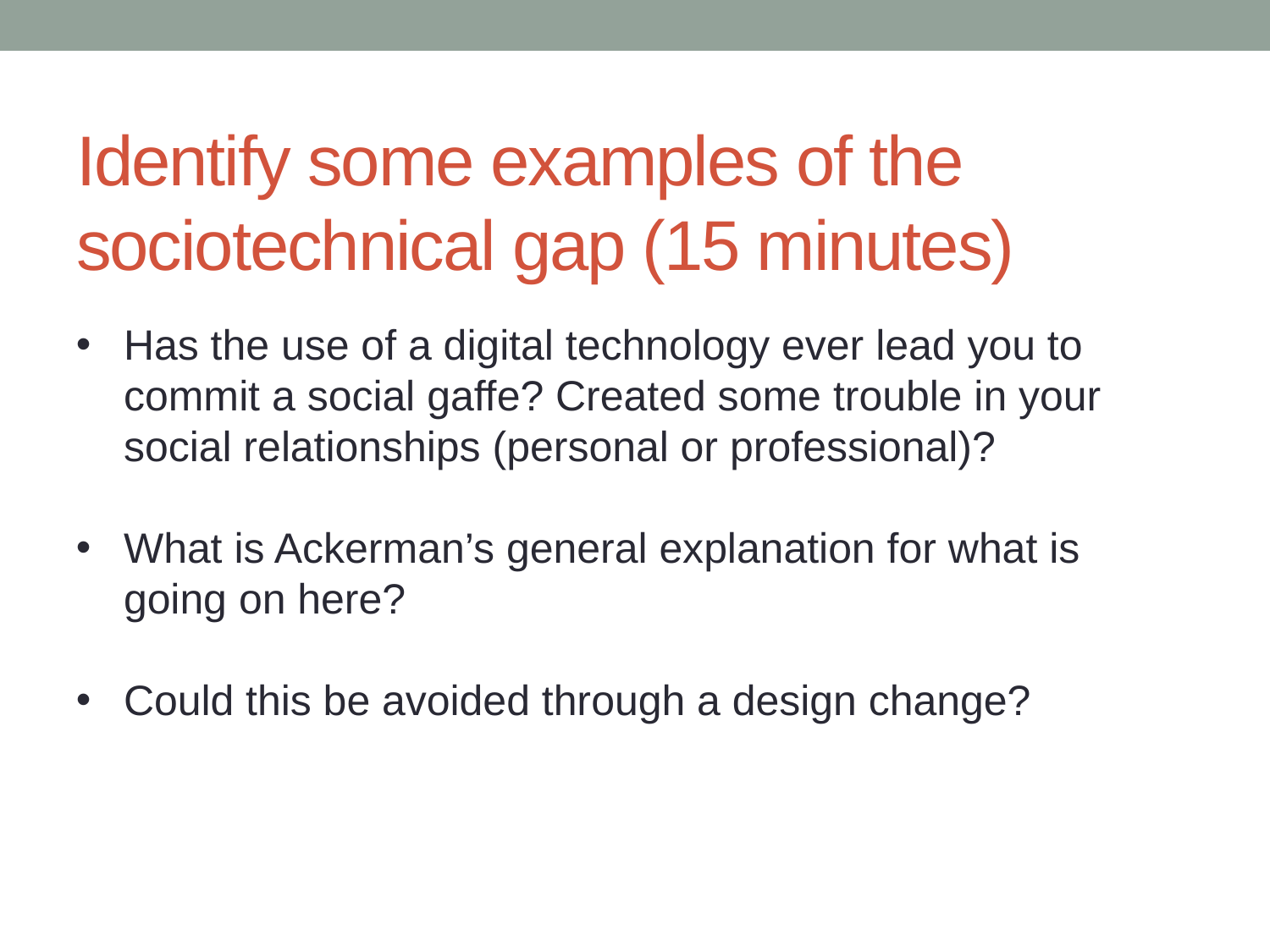

# Identify some examples of the sociotechnical gap (15 minutes)
Has the use of a digital technology ever lead you to commit a social gaffe? Created some trouble in your social relationships (personal or professional)?

What is Ackerman’s general explanation for what is going on here?

Could this be avoided through a design change?